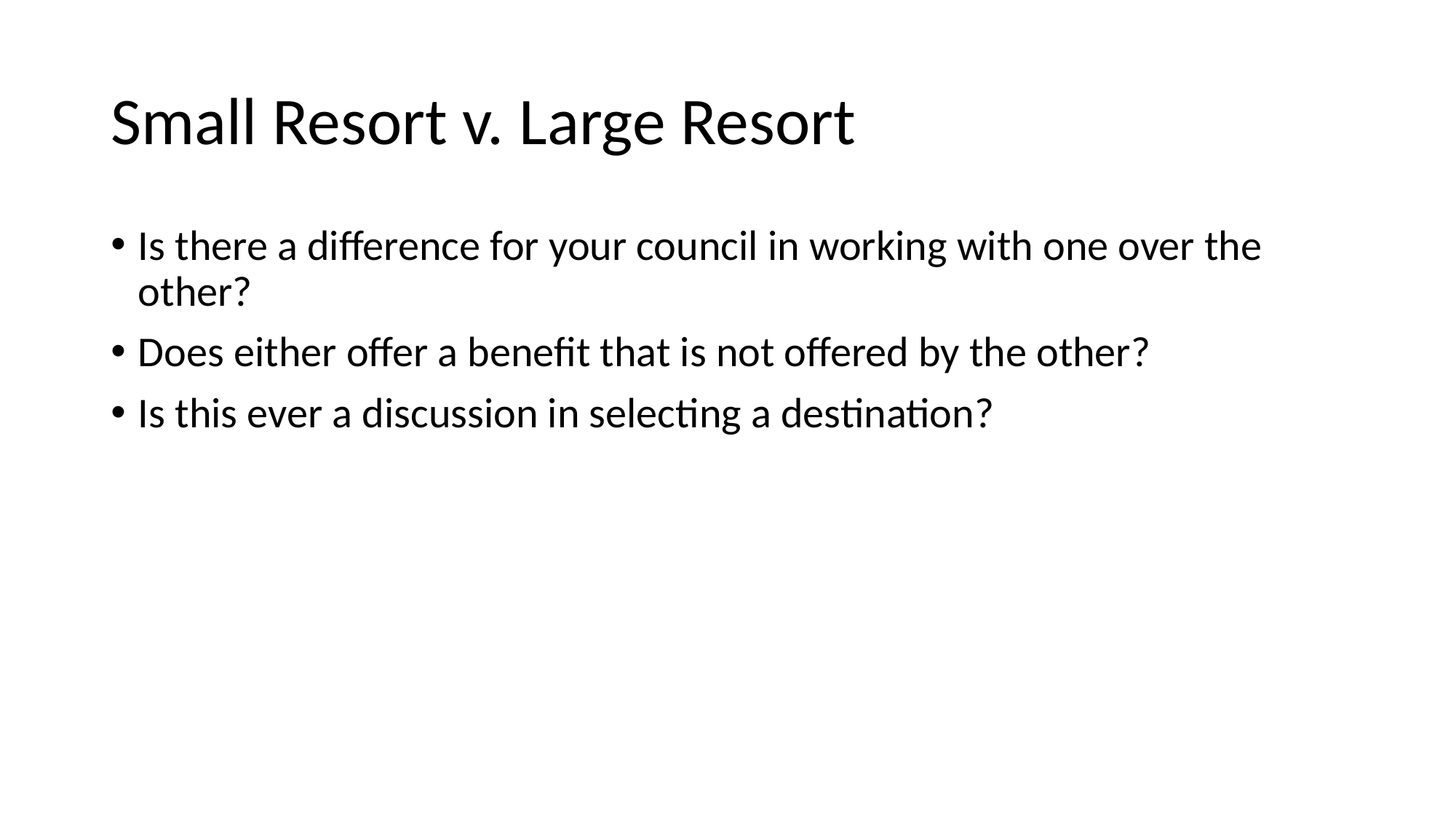

# Small Resort v. Large Resort
Is there a difference for your council in working with one over the other?
Does either offer a benefit that is not offered by the other?
Is this ever a discussion in selecting a destination?